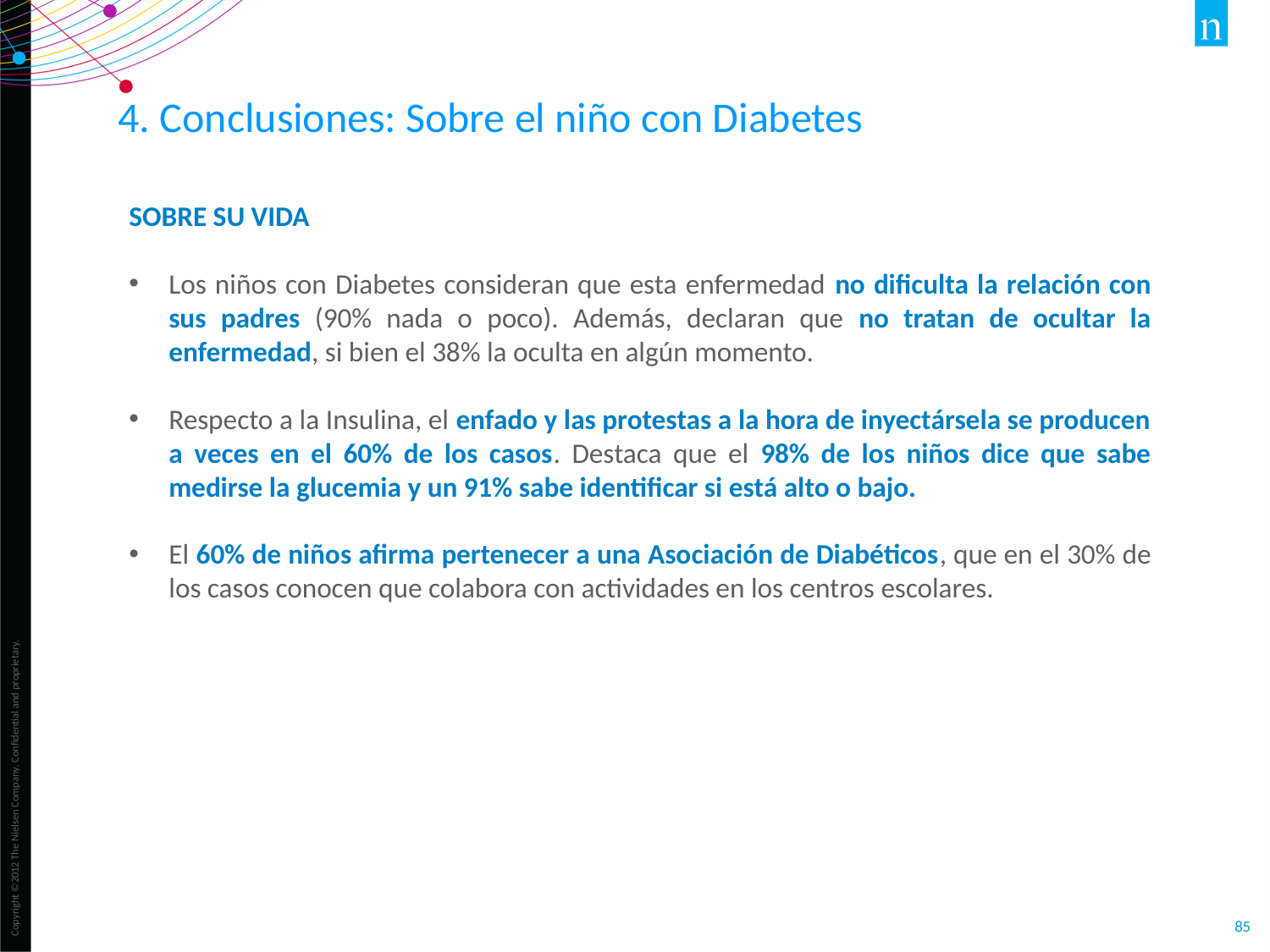

4. Conclusiones: Sobre el niño con Diabetes
SOBRE SU VIDA

Los niños con Diabetes consideran que esta enfermedad no dificulta la relación con sus padres (90% nada o poco). Además, declaran que no tratan de ocultar la enfermedad, si bien el 38% la oculta en algún momento.

Respecto a la Insulina, el enfado y las protestas a la hora de inyectársela se producen a veces en el 60% de los casos. Destaca que el 98% de los niños dice que sabe medirse la glucemia y un 91% sabe identificar si está alto o bajo.

El 60% de niños afirma pertenecer a una Asociación de Diabéticos, que en el 30% de los casos conocen que colabora con actividades en los centros escolares.